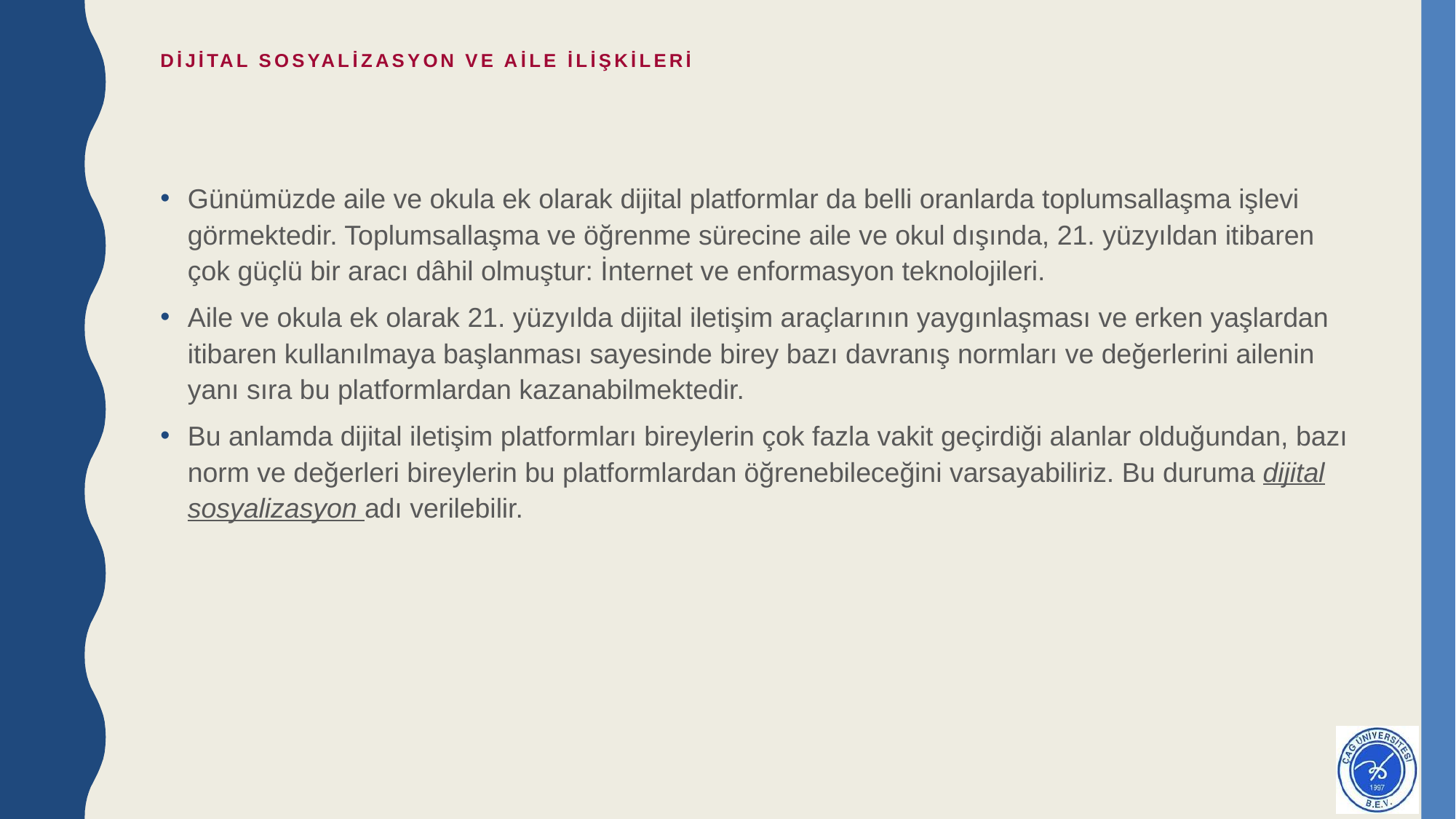

# Dijital Sosyalizasyon ve Aile İlişkileri
Günümüzde aile ve okula ek olarak dijital platformlar da belli oranlarda toplumsallaşma işlevi görmektedir. Toplumsallaşma ve öğrenme sürecine aile ve okul dışında, 21. yüzyıldan itibaren çok güçlü bir aracı dâhil olmuştur: İnternet ve enformasyon teknolojileri.
Aile ve okula ek olarak 21. yüzyılda dijital iletişim araçlarının yaygınlaşması ve erken yaşlardan itibaren kullanılmaya başlanması sayesinde birey bazı davranış normları ve değerlerini ailenin yanı sıra bu platformlardan kazanabilmektedir.
Bu anlamda dijital iletişim platformları bireylerin çok fazla vakit geçirdiği alanlar olduğundan, bazı norm ve değerleri bireylerin bu platformlardan öğrenebileceğini varsayabiliriz. Bu duruma dijital sosyalizasyon adı verilebilir.